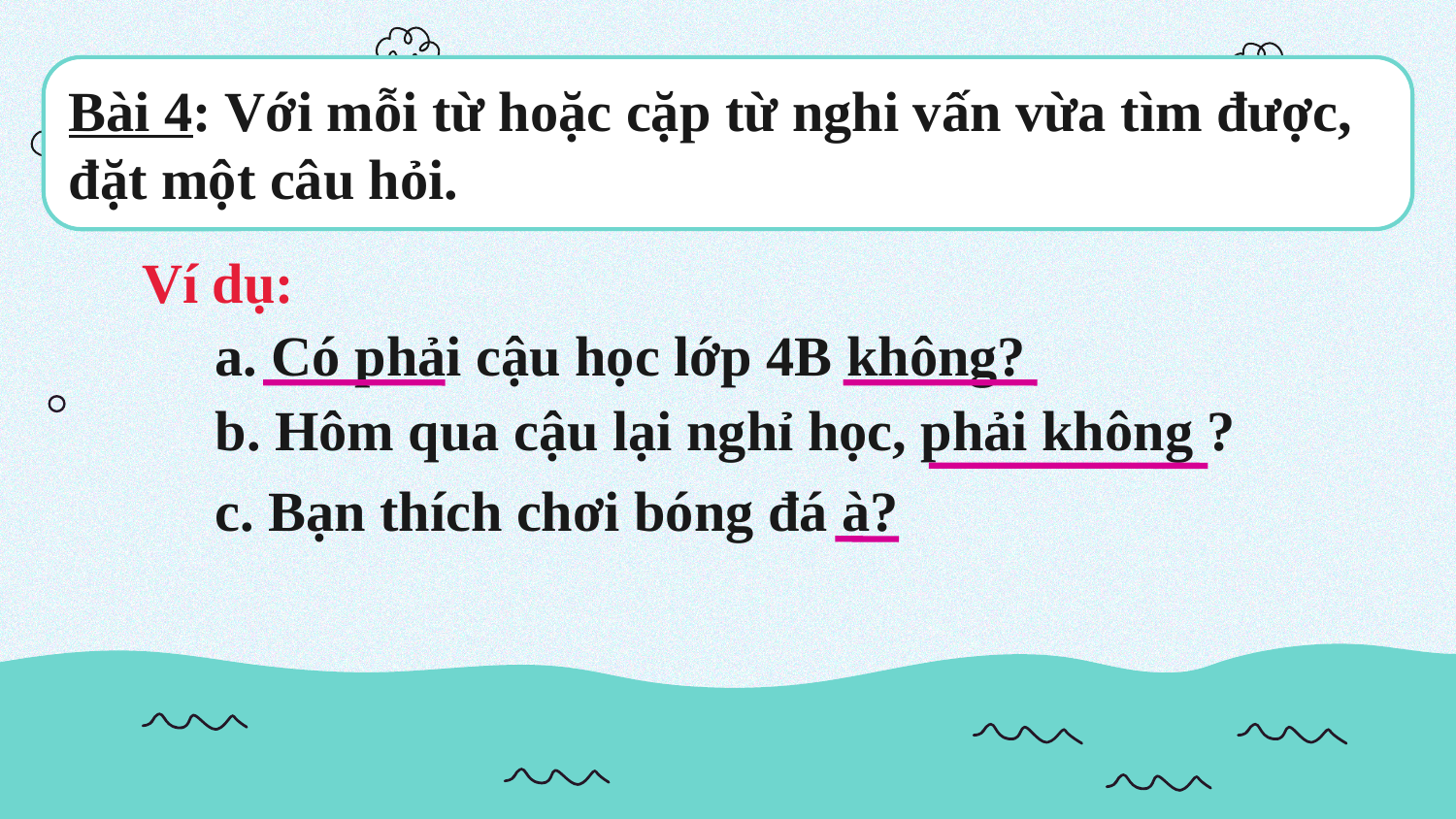

Bài 4: Với mỗi từ hoặc cặp từ nghi vấn vừa tìm được, đặt một câu hỏi.
Ví dụ:
a. Có phải cậu học lớp 4B không?

b. Hôm qua cậu lại nghỉ học, phải không ?

c. Bạn thích chơi bóng đá à?